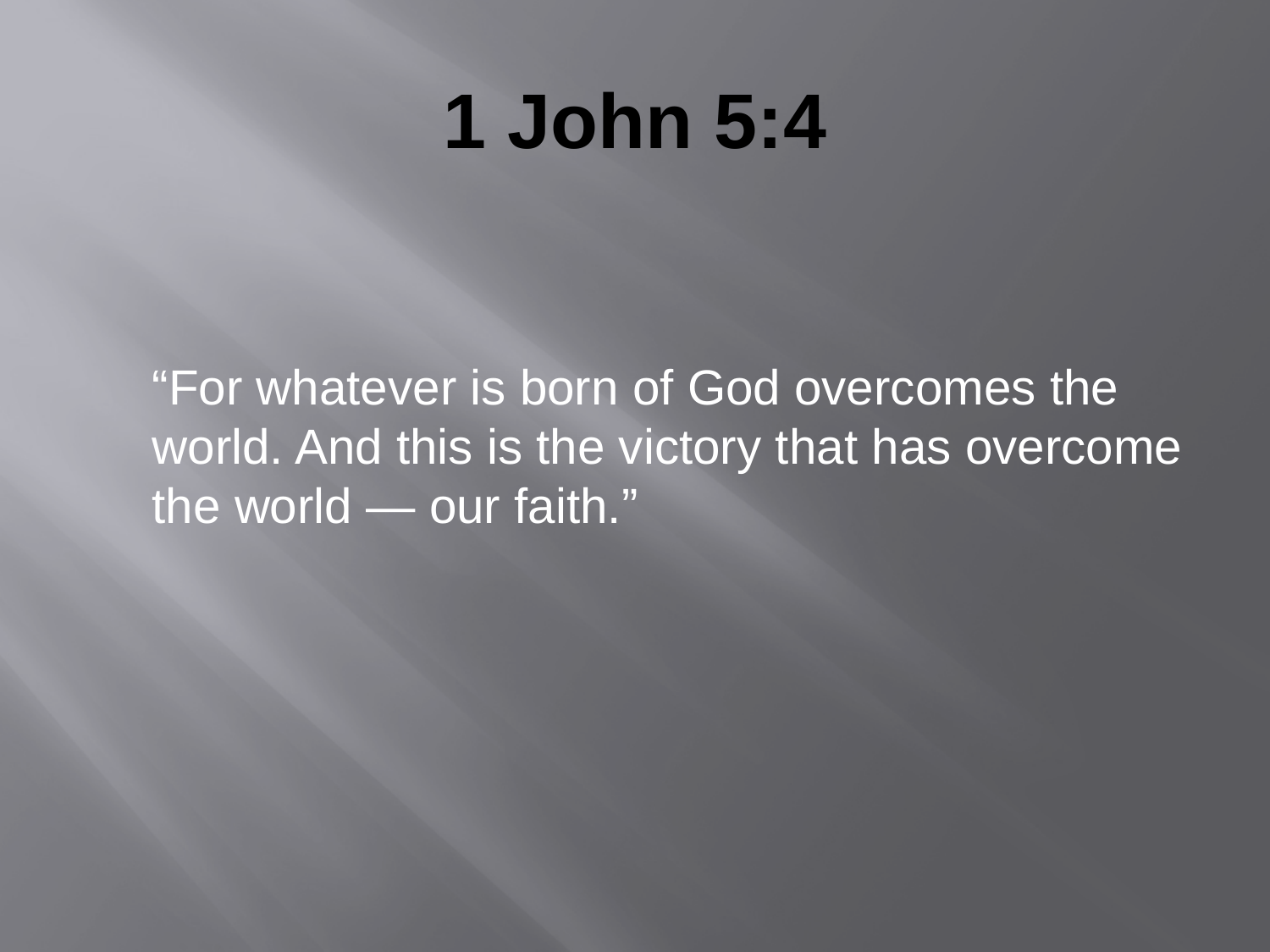

# 1 John 5:4
	“For whatever is born of God overcomes the world. And this is the victory that has overcome the world — our faith.”